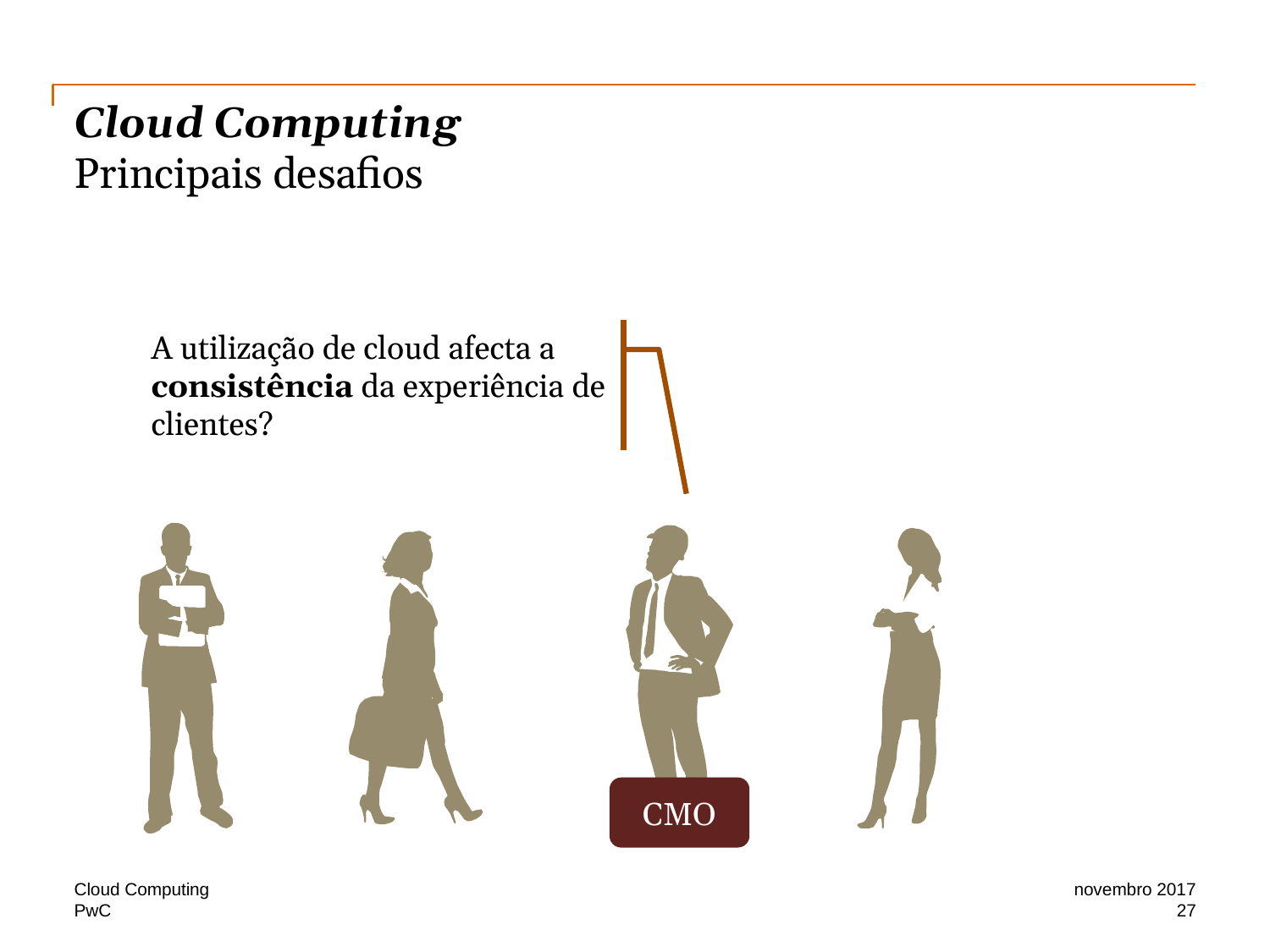

# Cloud Computing Principais desafios

A utilização de cloud afecta a consistência da experiência de clientes?

CMO
Cloud Computing
novembro 2017
27